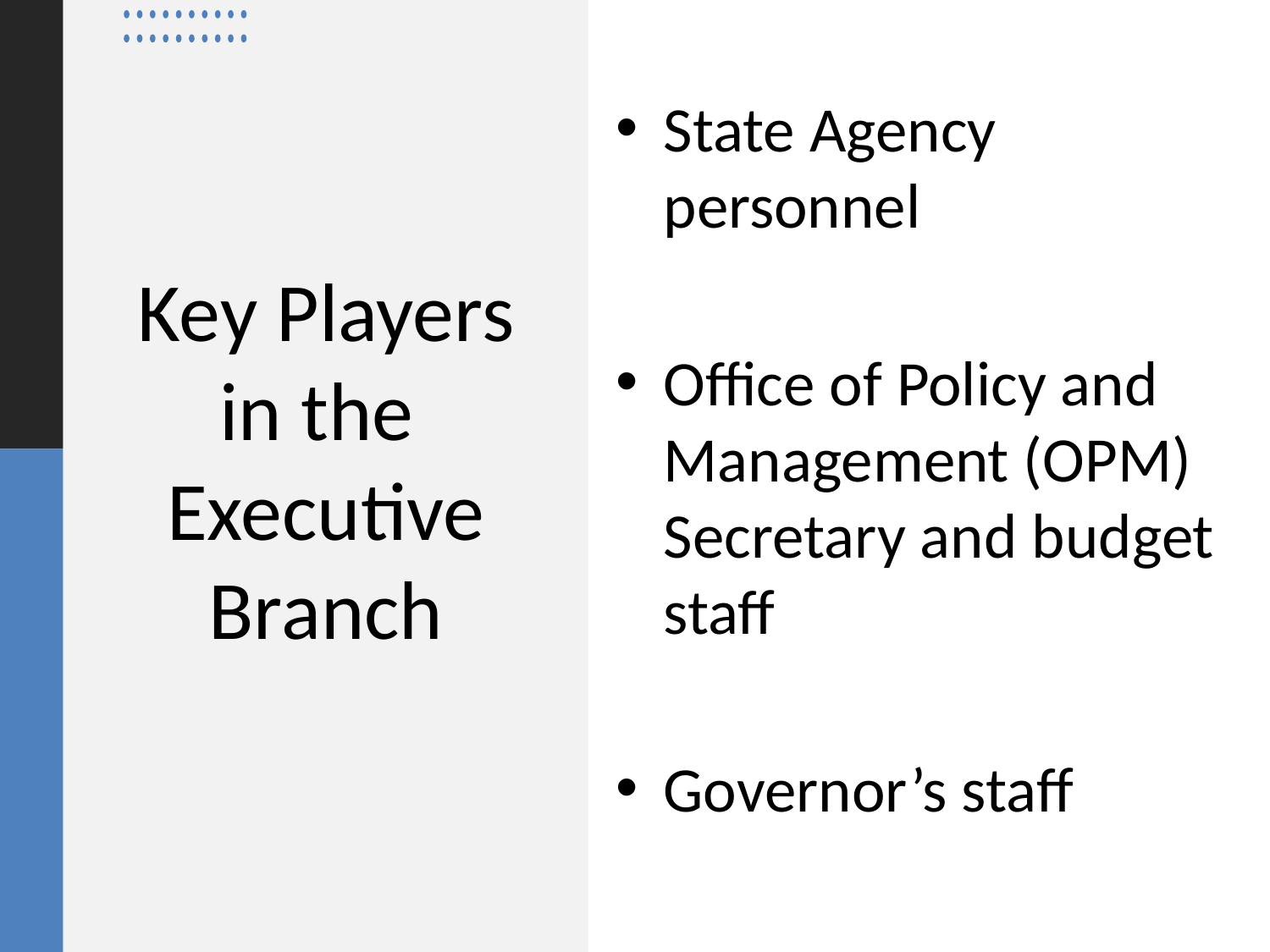

State Agency personnel

Office of Policy and Management (OPM) Secretary and budget staff

Governor’s staff
# Key Players in the  Executive Branch